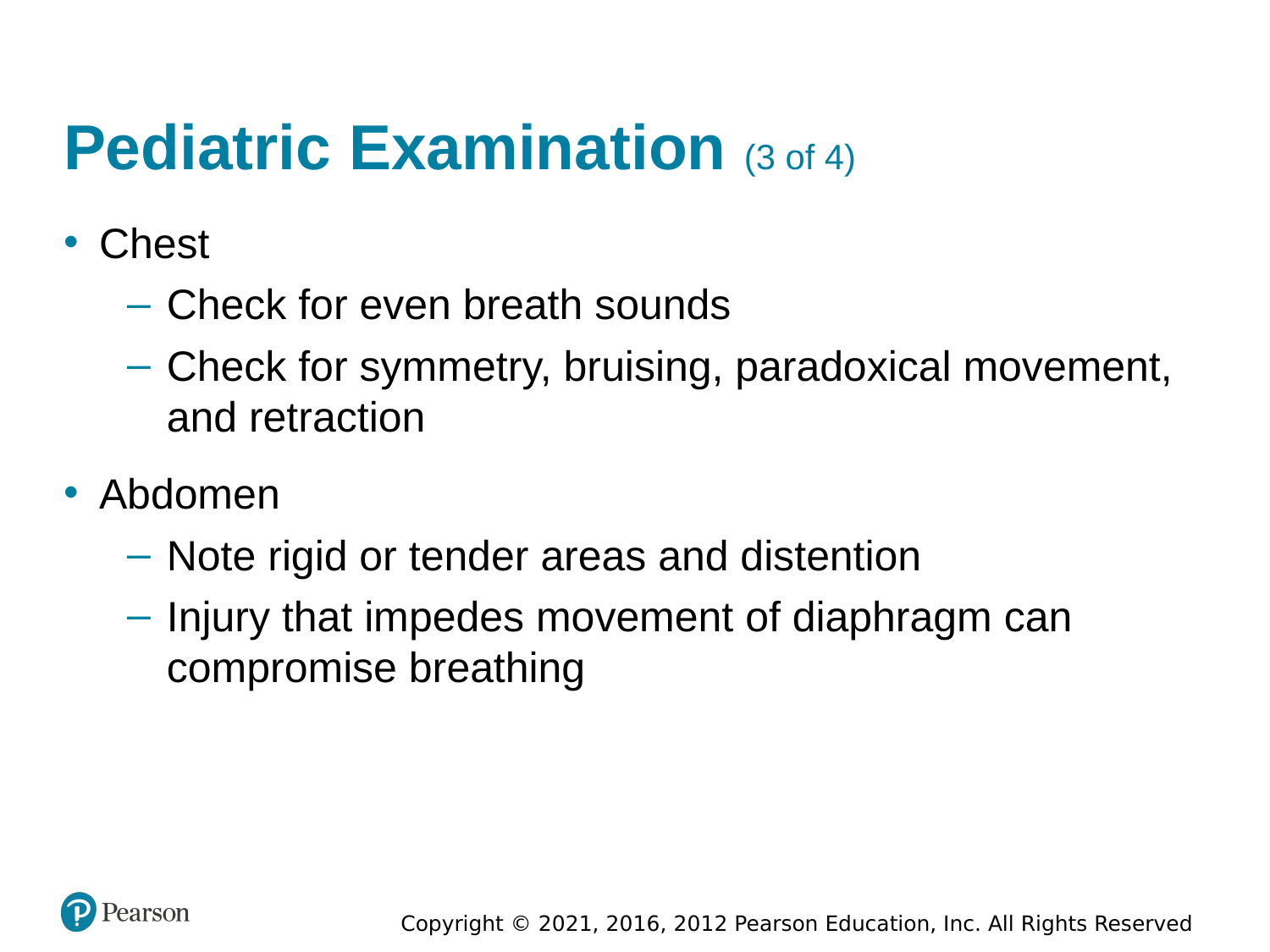

# Pediatric Examination (3 of 4)
Chest
Check for even breath sounds
Check for symmetry, bruising, paradoxical movement, and retraction
Abdomen
Note rigid or tender areas and distention
Injury that impedes movement of diaphragm can compromise breathing